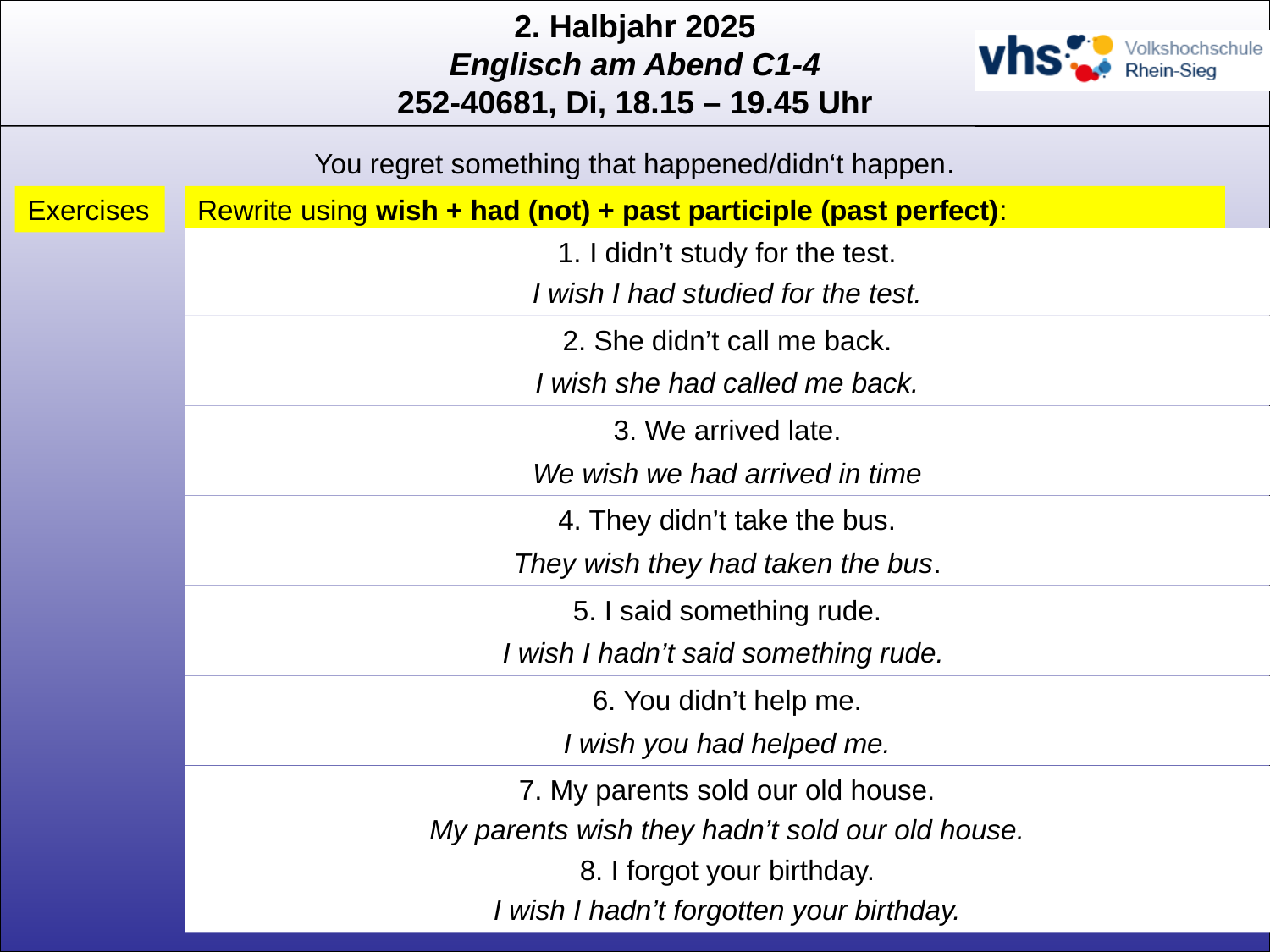

You regret something that happened/didn‘t happen.
Exercises
Rewrite using wish + had (not) + past participle (past perfect):
1. I didn’t study for the test.
I wish I had studied for the test.
2. She didn’t call me back.
I wish she had called me back.
3. We arrived late.
We wish we had arrived in time
4. They didn’t take the bus.
They wish they had taken the bus.
5. I said something rude.
I wish I hadn’t said something rude.
6. You didn’t help me.
I wish you had helped me.
7. My parents sold our old house.
My parents wish they hadn’t sold our old house.
8. I forgot your birthday.
I wish I hadn’t forgotten your birthday.